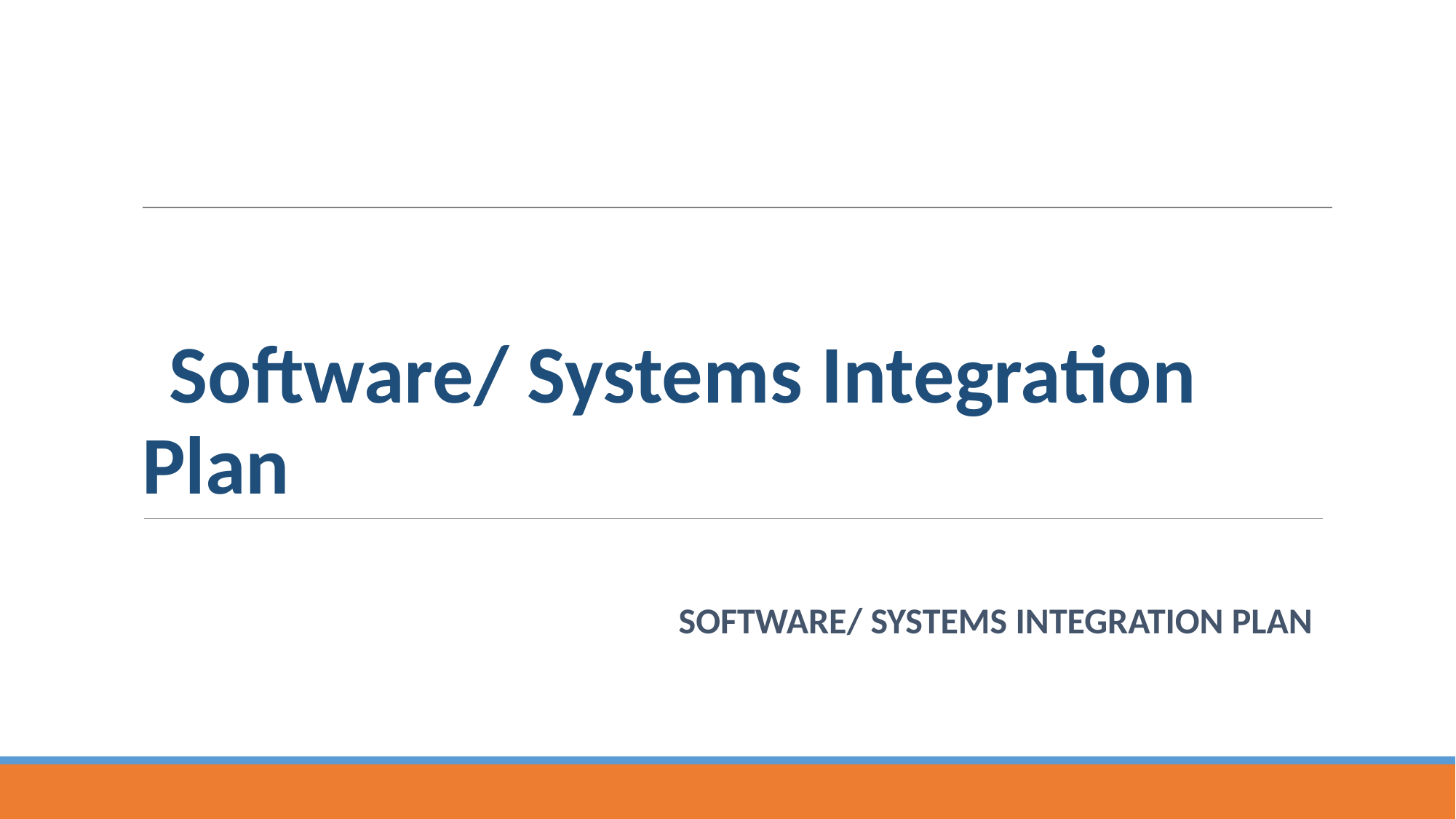

# Software/ Systems Integration Plan

 SOFTWARE/ SYSTEMS INTEGRATION PLAN